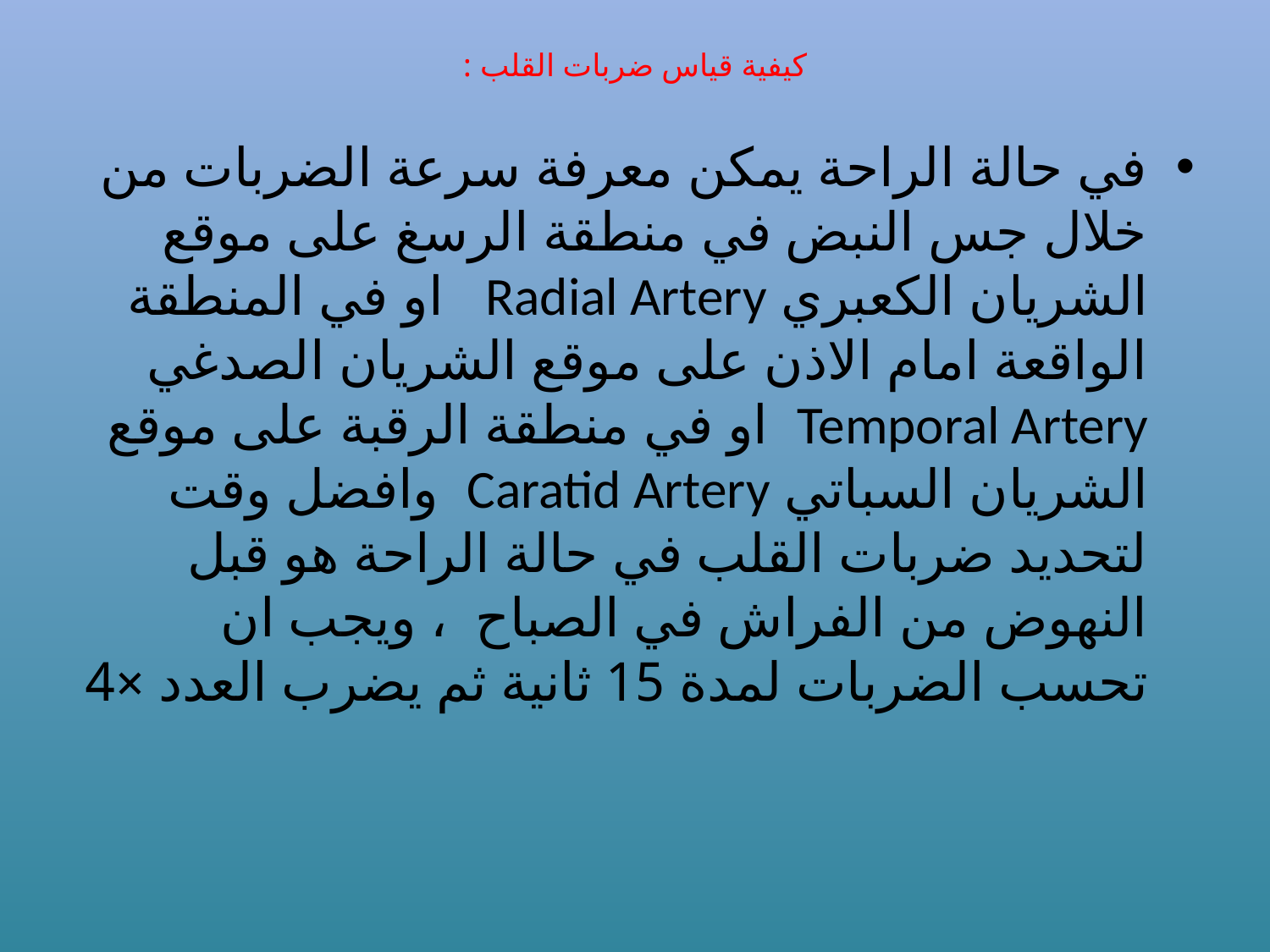

# كيفية قياس ضربات القلب :
في حالة الراحة يمكن معرفة سرعة الضربات من خلال جس النبض في منطقة الرسغ على موقع الشريان الكعبري Radial Artery   او في المنطقة  الواقعة امام الاذن على موقع الشريان الصدغي Temporal Artery  او في منطقة الرقبة على موقع الشريان السباتي Caratid Artery  وافضل وقت لتحديد ضربات القلب في حالة الراحة هو قبل النهوض من الفراش في الصباح  ، ويجب ان تحسب الضربات لمدة 15 ثانية ثم يضرب العدد ×4